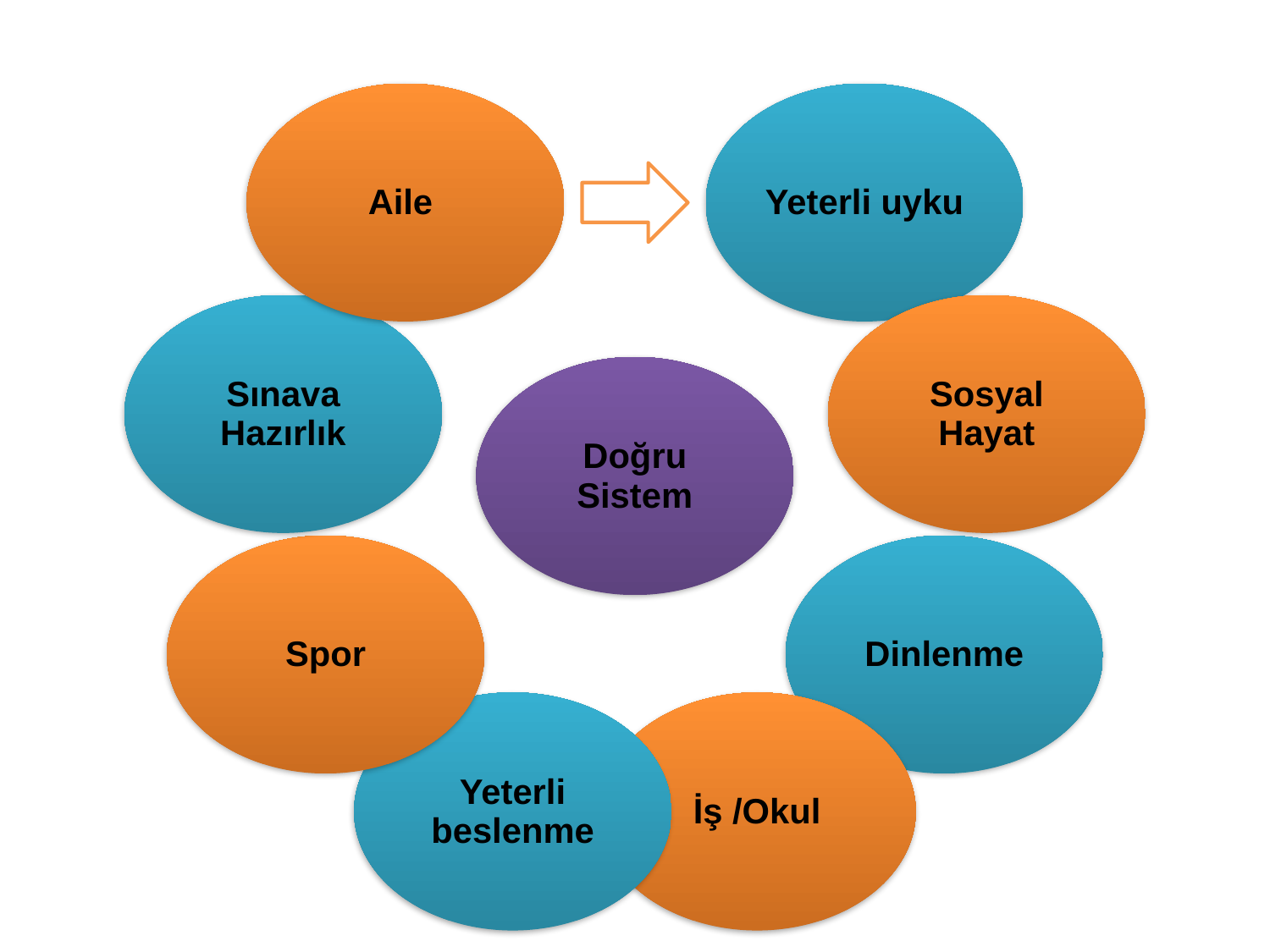

Doğru Sistem
Yeterli uyku
Sosyal Hayat
Dinlenme
İş /Okul
Yeterli beslenme
Spor
Sınava Hazırlık
Aile